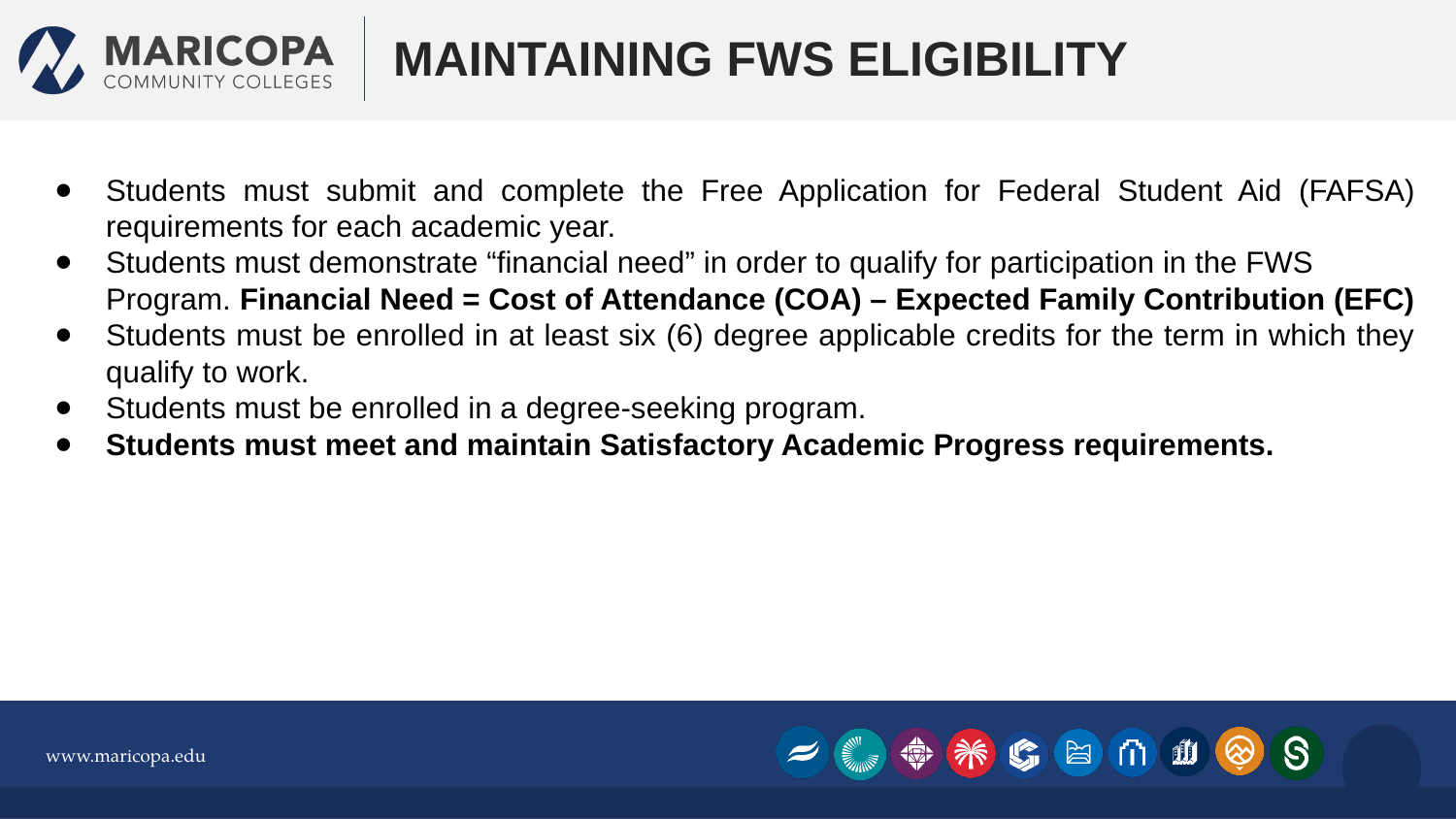

# MAINTAINING FWS ELIGIBILITY
Students must submit and complete the Free Application for Federal Student Aid (FAFSA) requirements for each academic year.
Students must demonstrate “financial need” in order to qualify for participation in the FWS Program. Financial Need = Cost of Attendance (COA) – Expected Family Contribution (EFC)
Students must be enrolled in at least six (6) degree applicable credits for the term in which they qualify to work.
Students must be enrolled in a degree-seeking program.
Students must meet and maintain Satisfactory Academic Progress requirements.